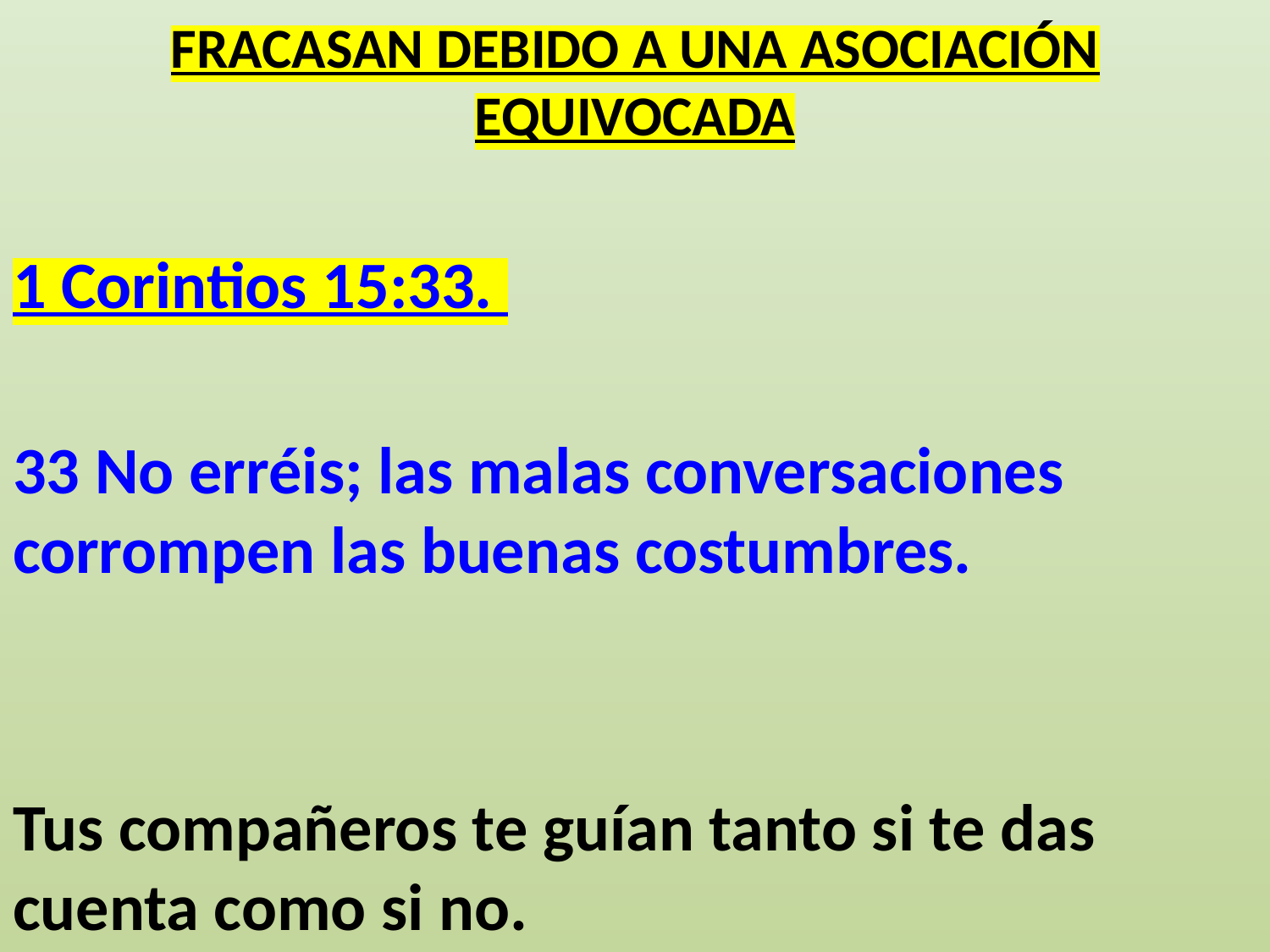

# FRACASAN DEBIDO A UNA ASOCIACIÓN EQUIVOCADA

1 Corintios 15:33.

33 No erréis; las malas conversaciones corrompen las buenas costumbres.

Tus compañeros te guían tanto si te das cuenta como si no.